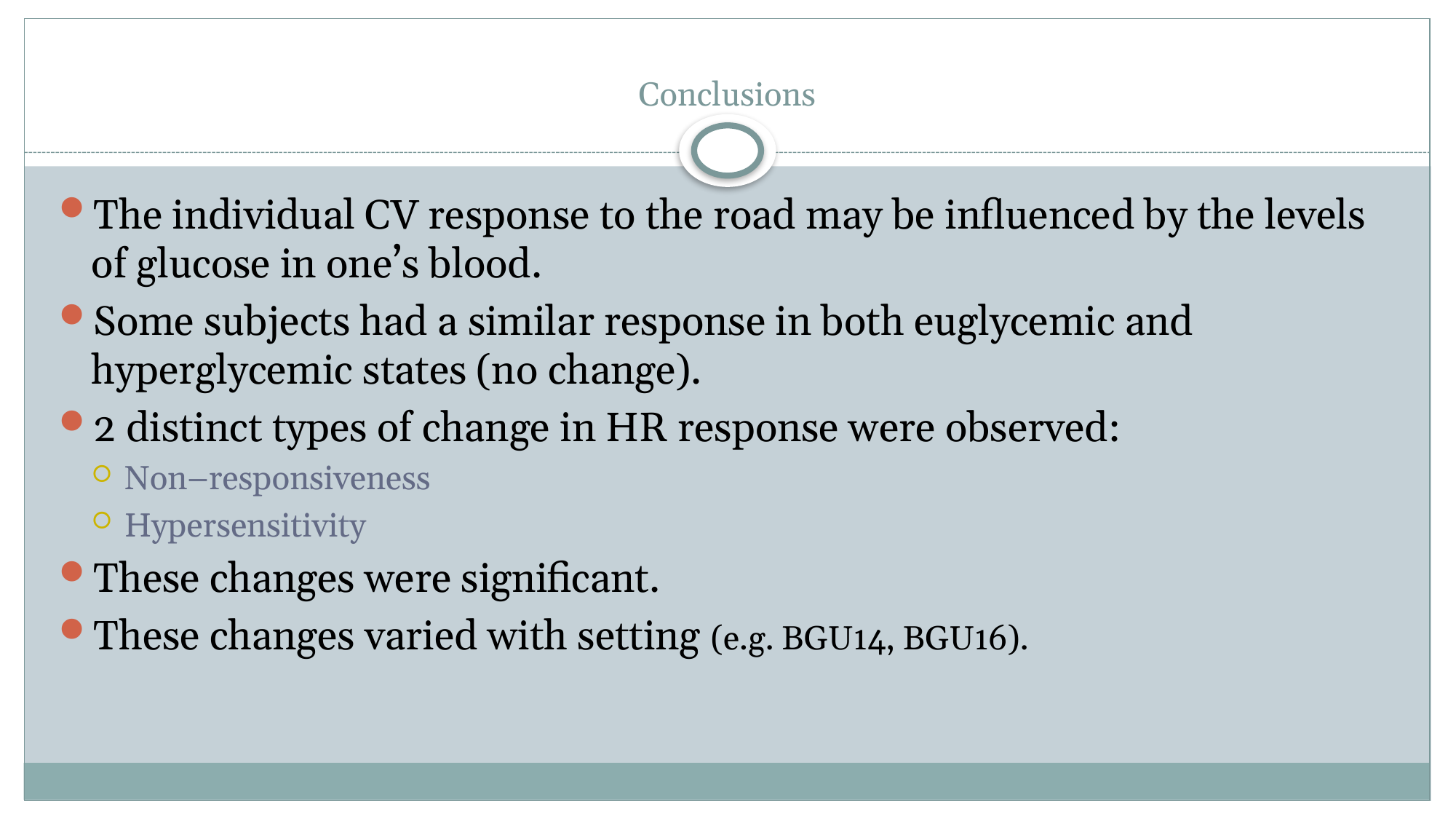

# Conclusions
The individual CV response to the road may be influenced by the levels of glucose in one’s blood.
Some subjects had a similar response in both euglycemic and hyperglycemic states (no change).
2 distinct types of change in HR response were observed:
Non–responsiveness
Hypersensitivity
These changes were significant.
These changes varied with setting (e.g. BGU14, BGU16).